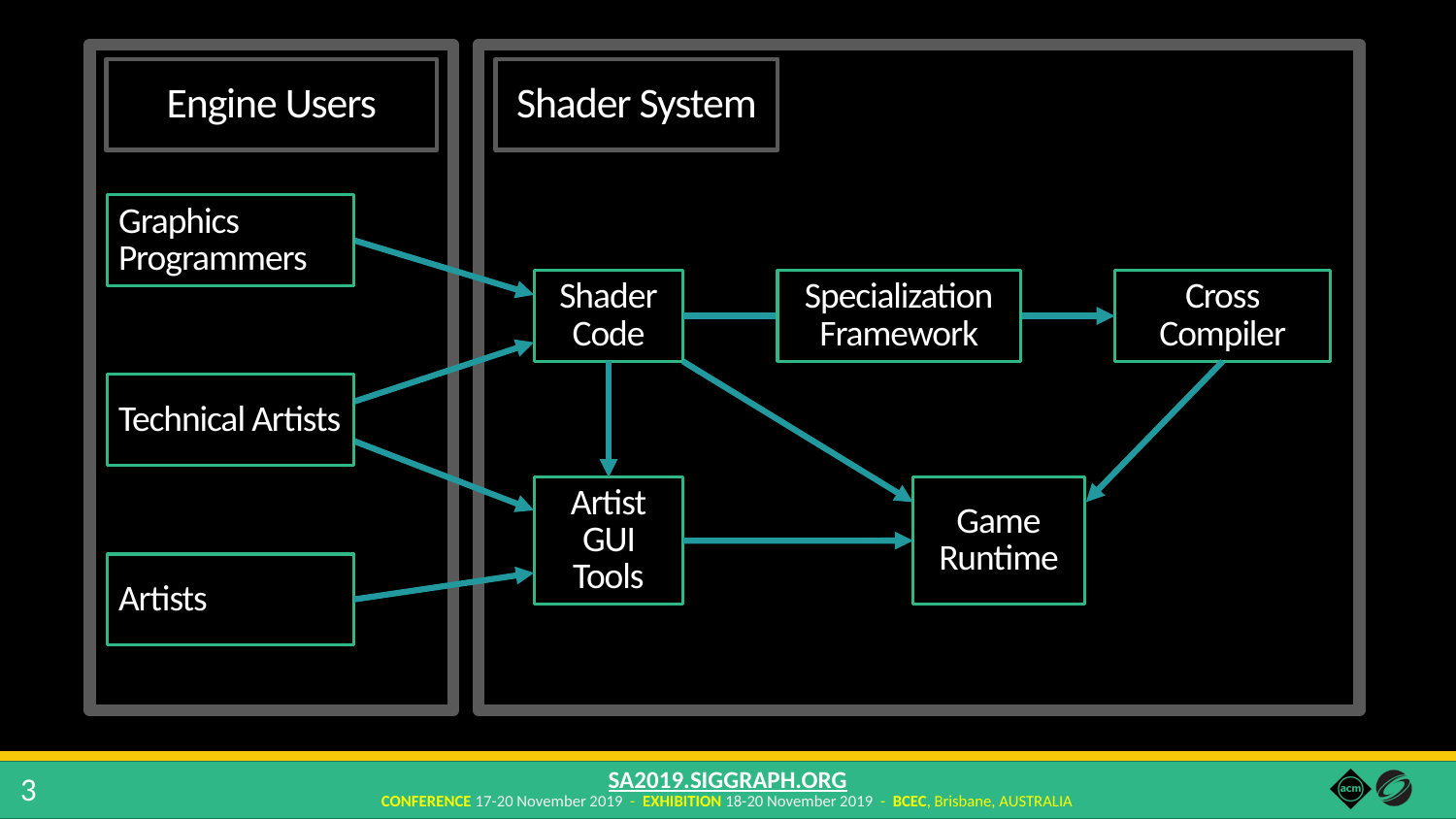

Engine Users
Shader System
Graphics Programmers
Shader
Code
Specialization
Framework
Cross
Compiler
Technical Artists
Artist
GUI Tools
Game
Runtime
Artists
3